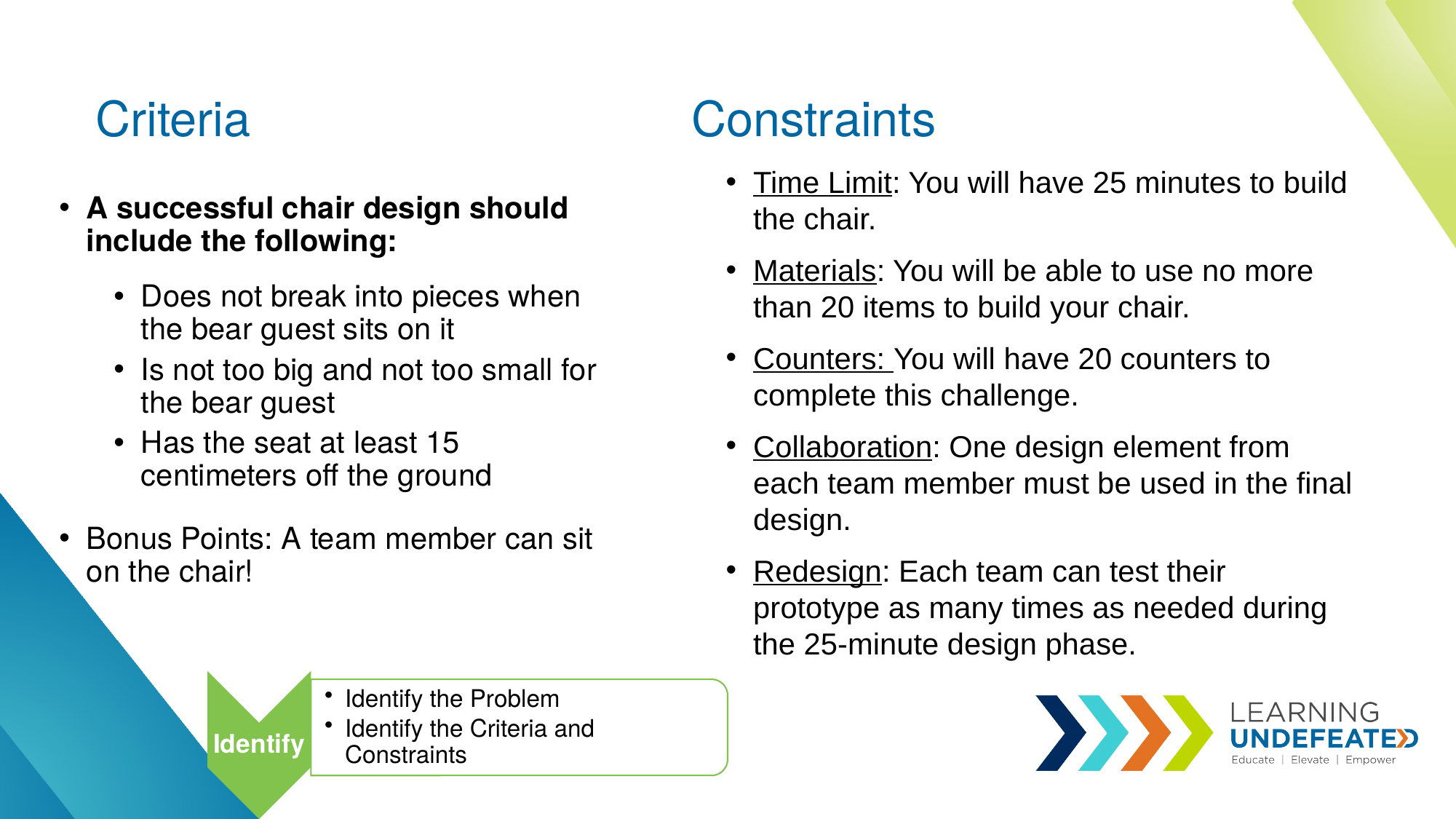

# Criteria
Constraints
Time Limit: You will have 25 minutes to build the chair.
Materials: You will be able to use no more than 20 items to build your chair.
Counters: You will have 20 counters to complete this challenge.
Collaboration: One design element from each team member must be used in the final design.
Redesign: Each team can test their prototype as many times as needed during the 25-minute design phase.
A successful chair design should include the following:
Does not break into pieces when the bear guest sits on it
Is not too big and not too small for the bear guest
Has the seat at least 15 centimeters off the ground
Bonus Points: A team member can sit on the chair!

Identify

Identify the Problem
Identify the Criteria and Constraints